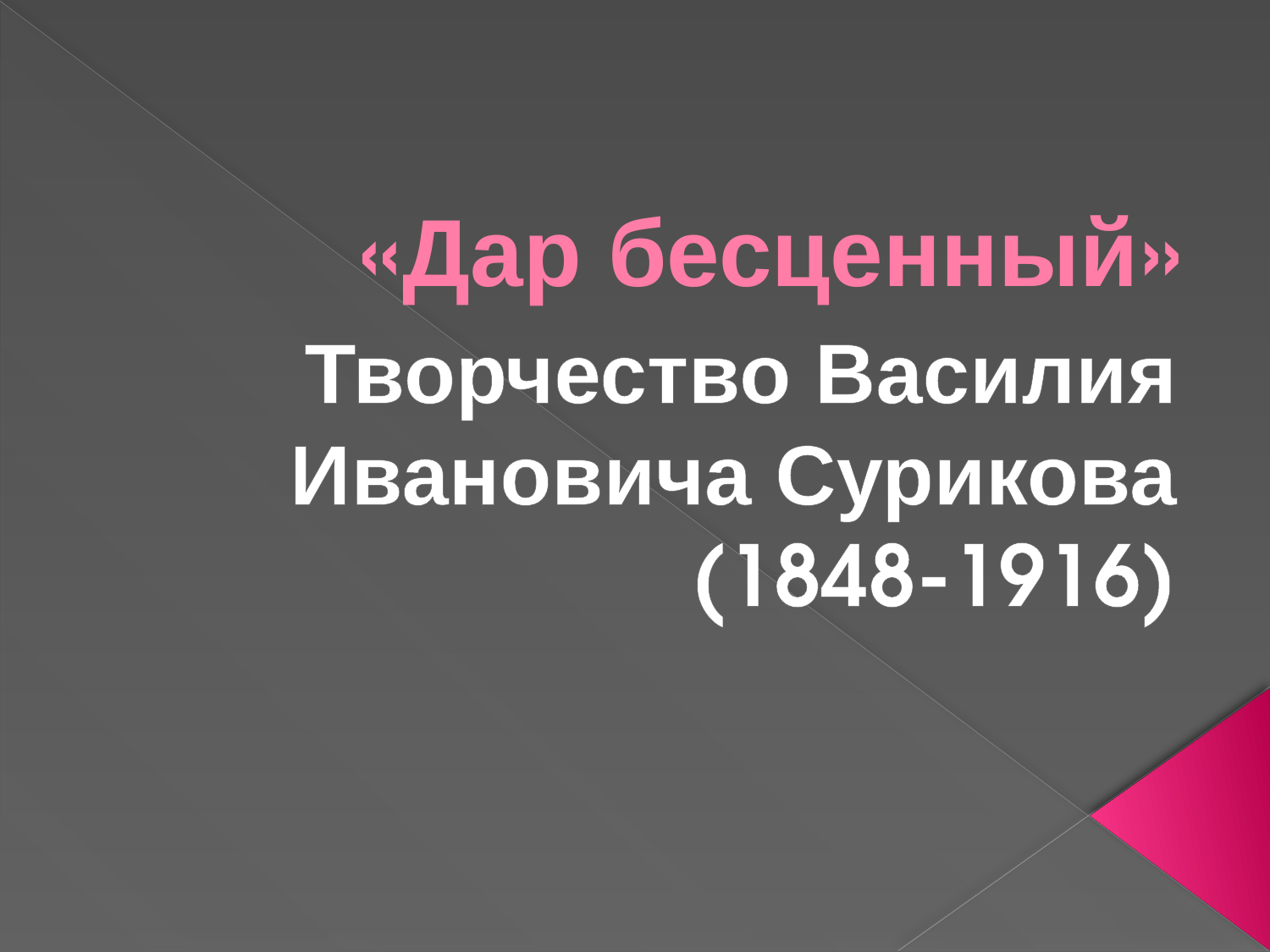

# «Дар бесценный»
Творчество Василия Ивановича Сурикова
(1848-1916)